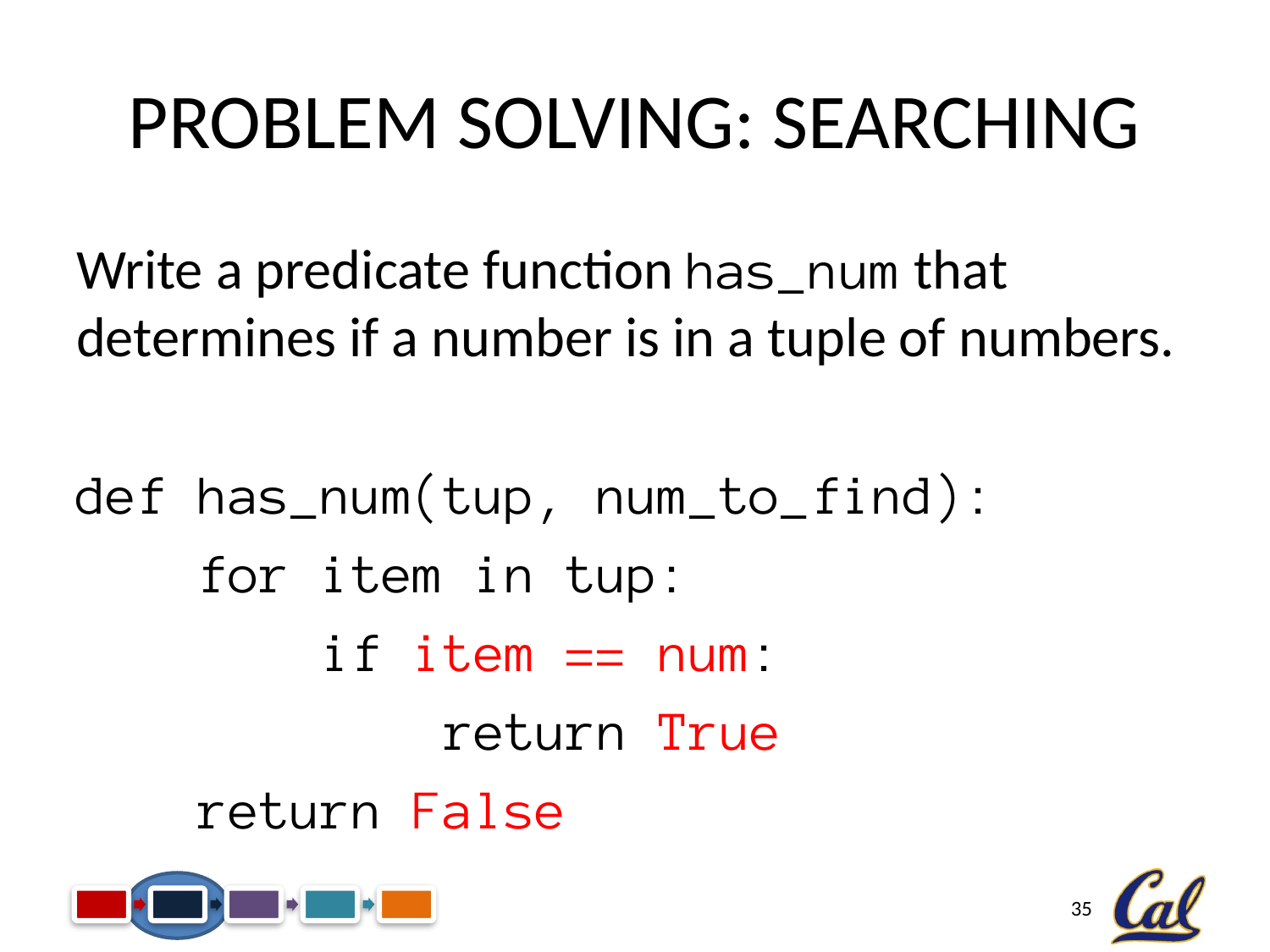

# Problem Solving: Searching
Write a predicate function has_num that determines if a number is in a tuple of numbers.

def has_num(tup, num_to_find):
    for item in tup:
        if item == num:
            return True
    return False